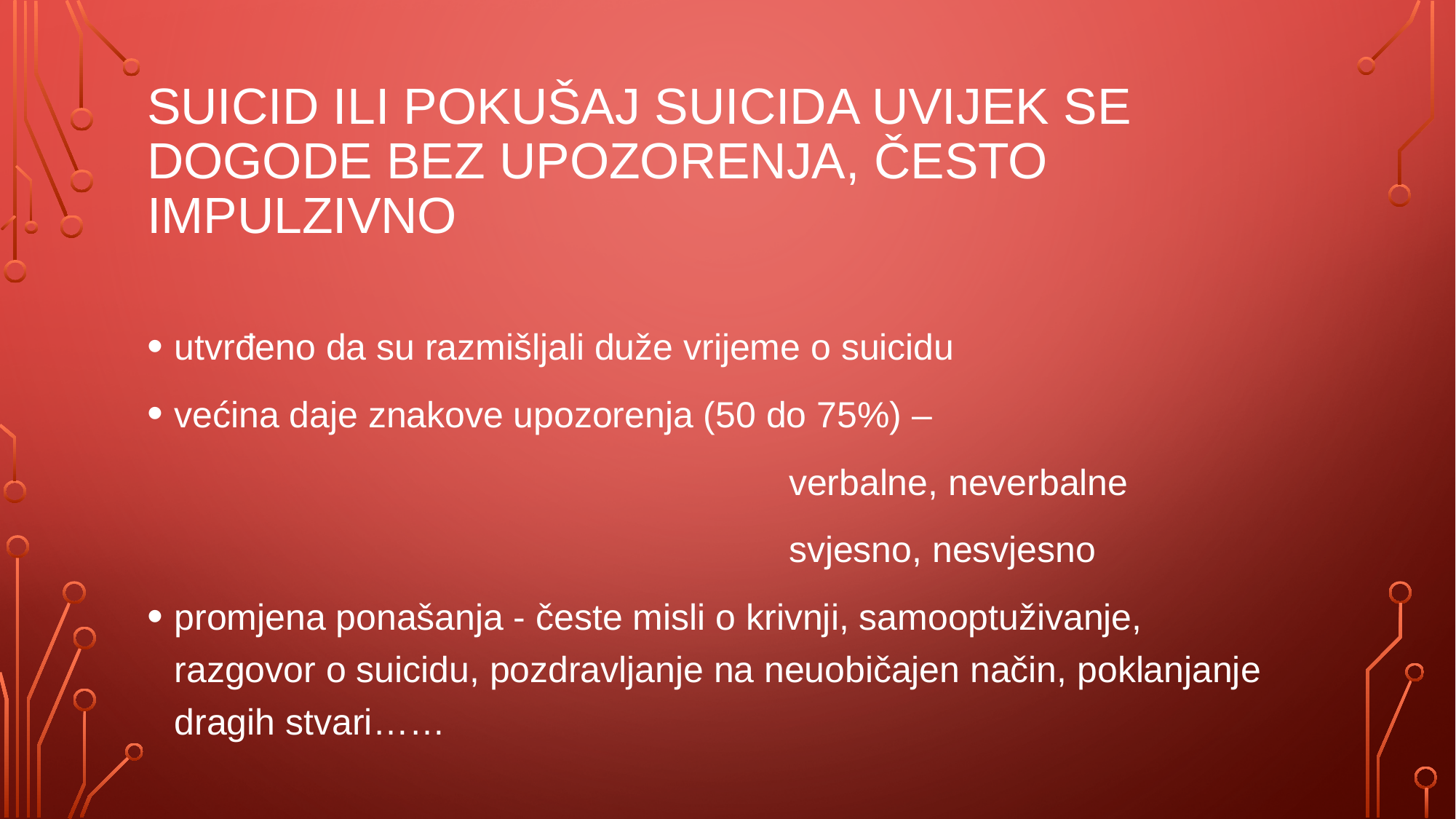

# suicid ili pokušaj suicida uvijek se dogode bez upozorenja, često impulzivno

utvrđeno da su razmišljali duže vrijeme o suicidu
većina daje znakove upozorenja (50 do 75%) –
                                                               verbalne, neverbalne
                                                               svjesno, nesvjesno
promjena ponašanja - česte misli o krivnji, samooptuživanje, razgovor o suicidu, pozdravljanje na neuobičajen način, poklanjanje dragih stvari……